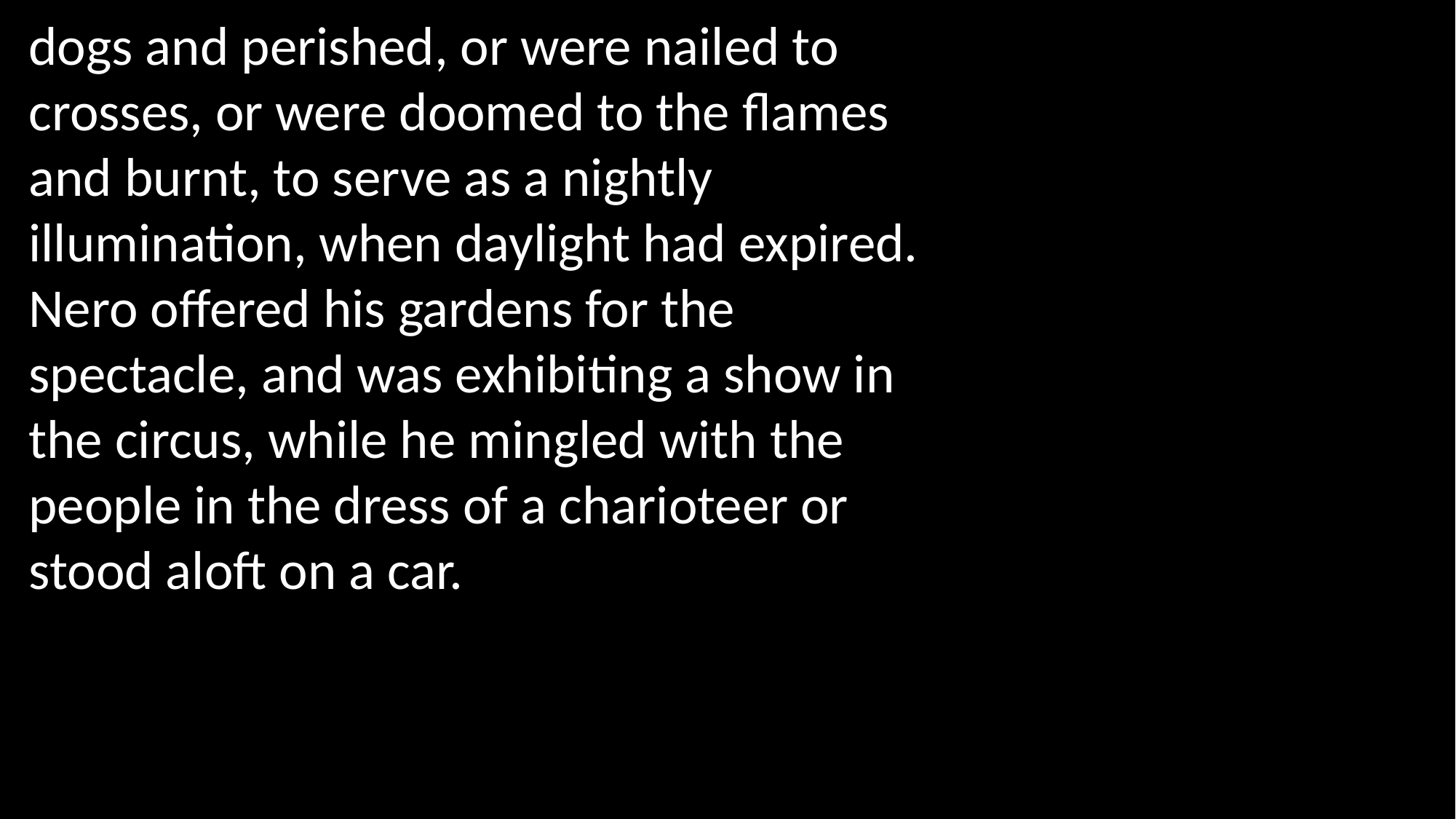

dogs and perished, or were nailed to crosses, or were doomed to the flames and burnt, to serve as a nightly illumination, when daylight had expired. Nero offered his gardens for the spectacle, and was exhibiting a show in the circus, while he mingled with the people in the dress of a charioteer or stood aloft on a car.